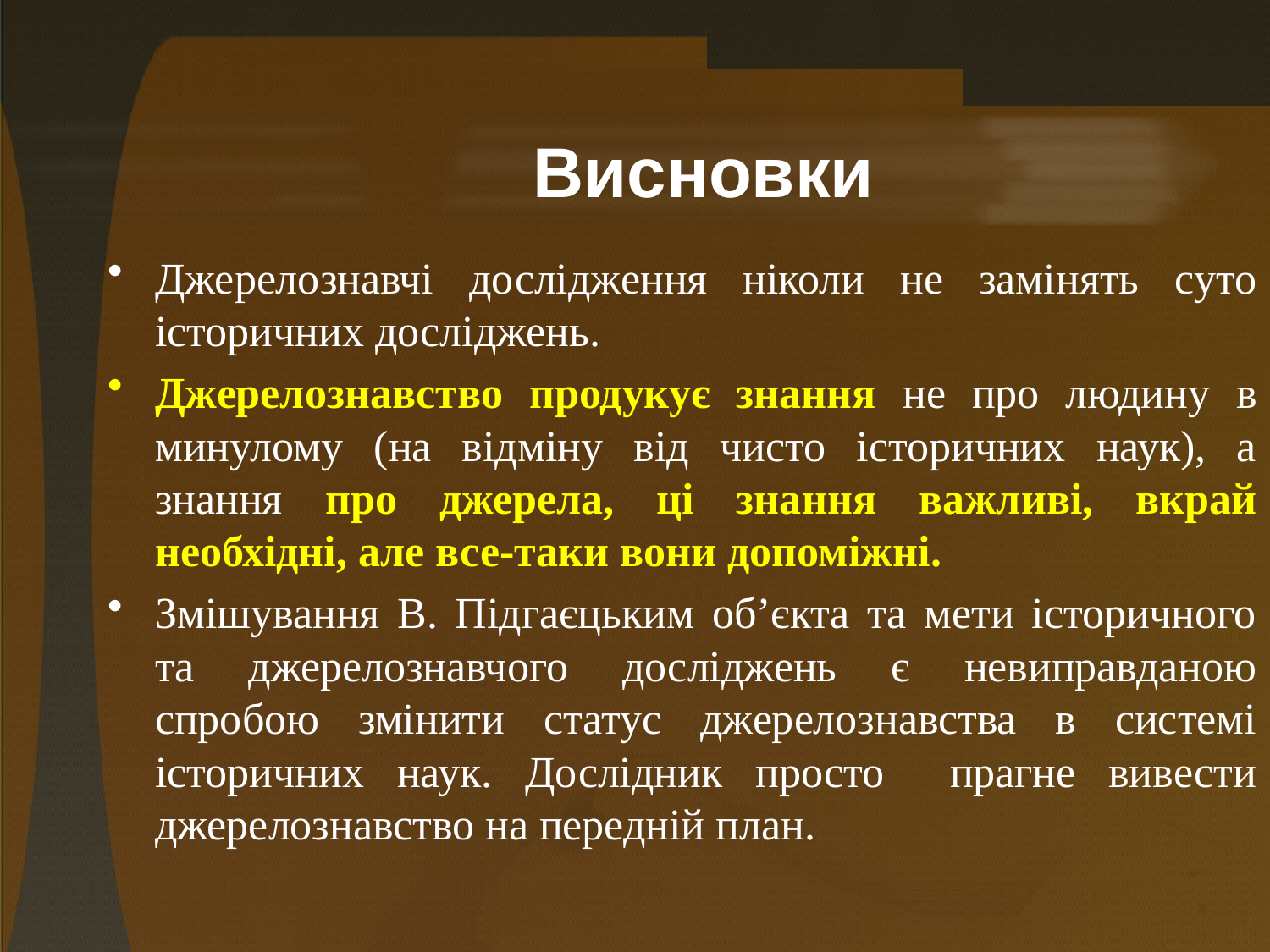

# Висновки
Джерелознавчі дослідження ніколи не замінять суто історичних досліджень.
Джерелознавство продукує знання не про людину в минулому (на відміну від чисто історичних наук), а знання про джерела, ці знання важливі, вкрай необхідні, але все-таки вони допоміжні.
Змішування В. Підгаєцьким об’єкта та мети історичного та джерелознавчого досліджень є невиправданою спробою змінити статус джерелознавства в системі історичних наук. Дослідник просто  прагне вивести джерелознавство на передній план.